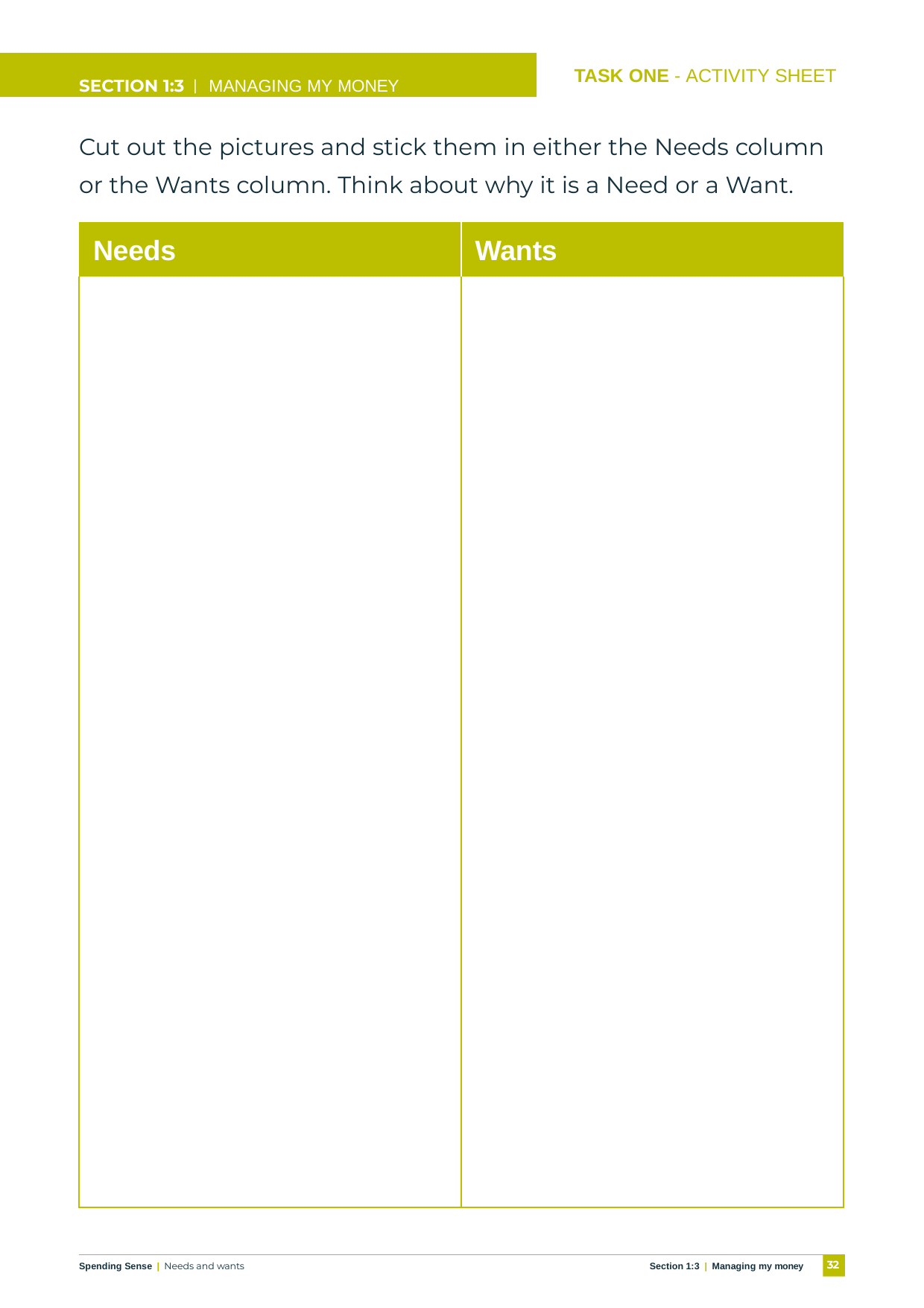

SECTION 1:3 | MANAGING MY MONEY

TASK ONE - ACTIVITY SHEET
EDUCATOR NOTES
Cut out the pictures and stick them in either the Needs column or the Wants column. Think about why it is a Need or a Want.
| Needs | Wants |
| --- | --- |
|  |  |

32
Spending Sense | Needs and wants
Section 1:3 | Managing my money